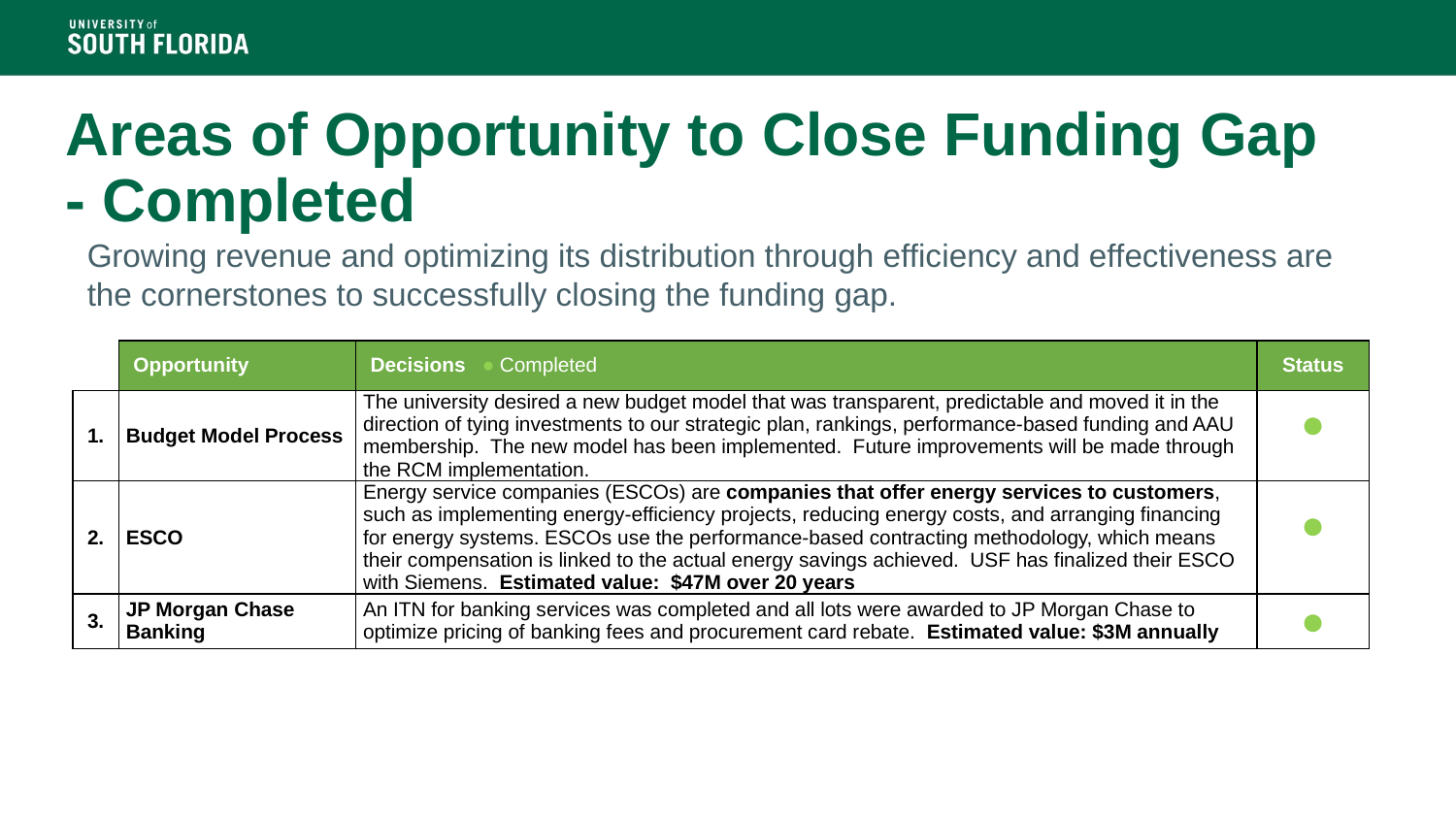

# Areas of Opportunity to Close Funding Gap - Completed
Growing revenue and optimizing its distribution through efficiency and effectiveness are the cornerstones to successfully closing the funding gap.
|  | Opportunity | Decisions ● Completed | Status |
| --- | --- | --- | --- |
| 1. | Budget Model Process | The university desired a new budget model that was transparent, predictable and moved it in the direction of tying investments to our strategic plan, rankings, performance-based funding and AAU membership. The new model has been implemented. Future improvements will be made through the RCM implementation. | ● |
| 2. | ESCO | Energy service companies (ESCOs) are companies that offer energy services to customers, such as implementing energy-efficiency projects, reducing energy costs, and arranging financing for energy systems. ESCOs use the performance-based contracting methodology, which means their compensation is linked to the actual energy savings achieved. USF has finalized their ESCO with Siemens. Estimated value: $47M over 20 years | ● |
| 3. | JP Morgan Chase Banking | An ITN for banking services was completed and all lots were awarded to JP Morgan Chase to optimize pricing of banking fees and procurement card rebate. Estimated value: $3M annually | ● |